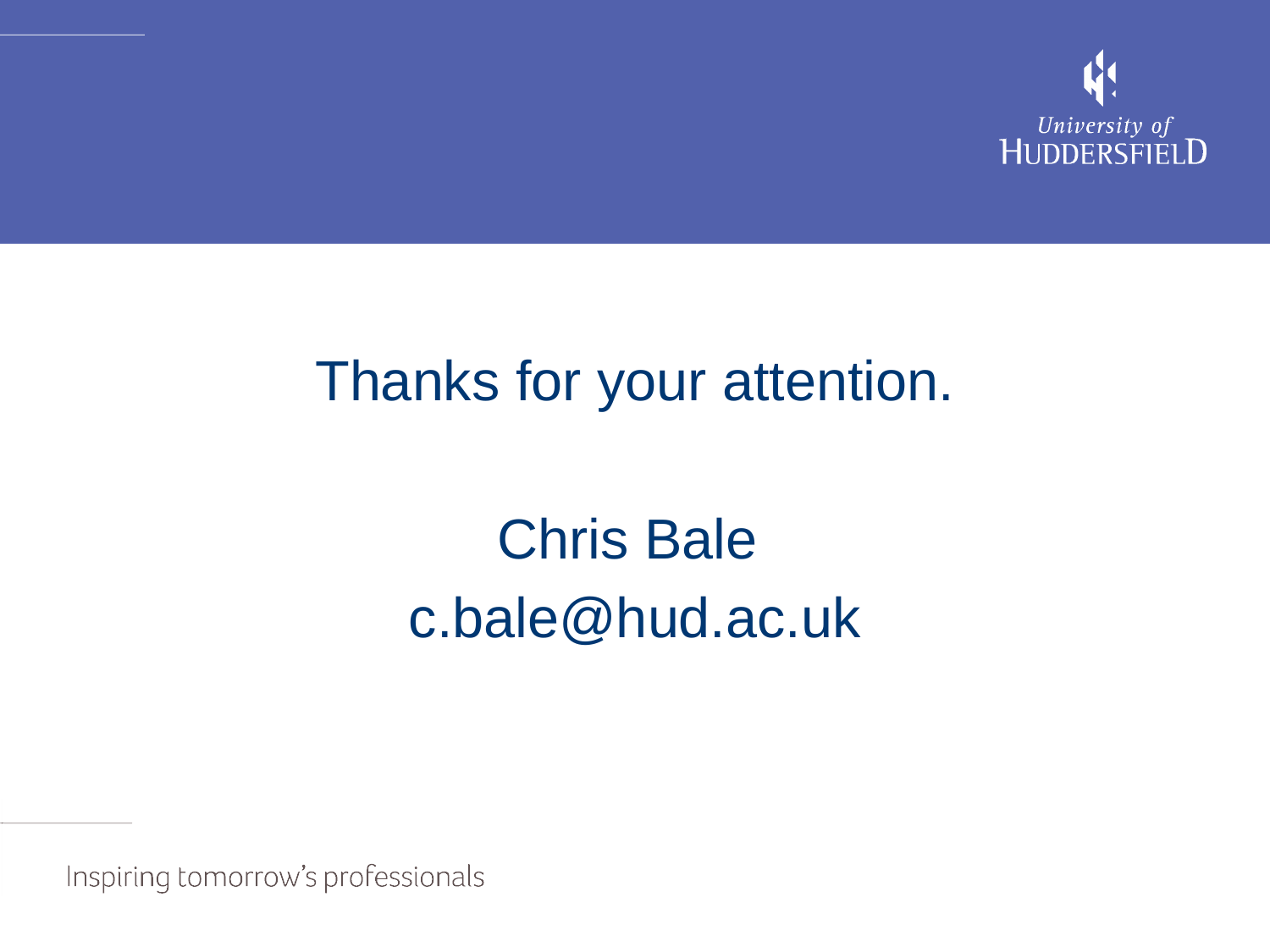

Thanks for your attention.

Chris Bale
c.bale@hud.ac.uk
# Thanks for  your attention